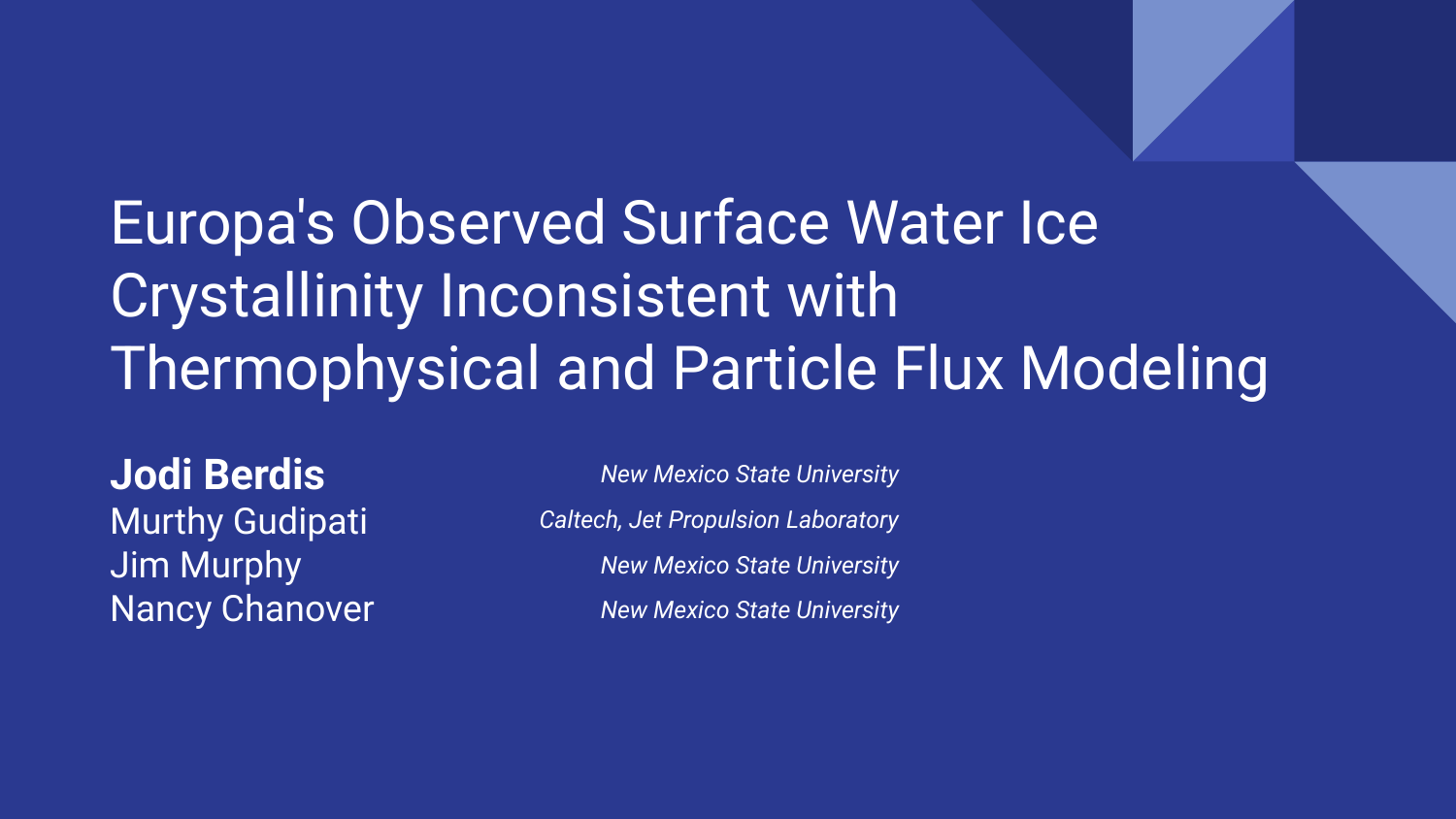

# Europa's Observed Surface Water Ice Crystallinity Inconsistent with Thermophysical and Particle Flux Modeling
Jodi Berdis
Murthy Gudipati
Jim Murphy
Nancy Chanover
New Mexico State University
Caltech, Jet Propulsion Laboratory
New Mexico State University
New Mexico State University